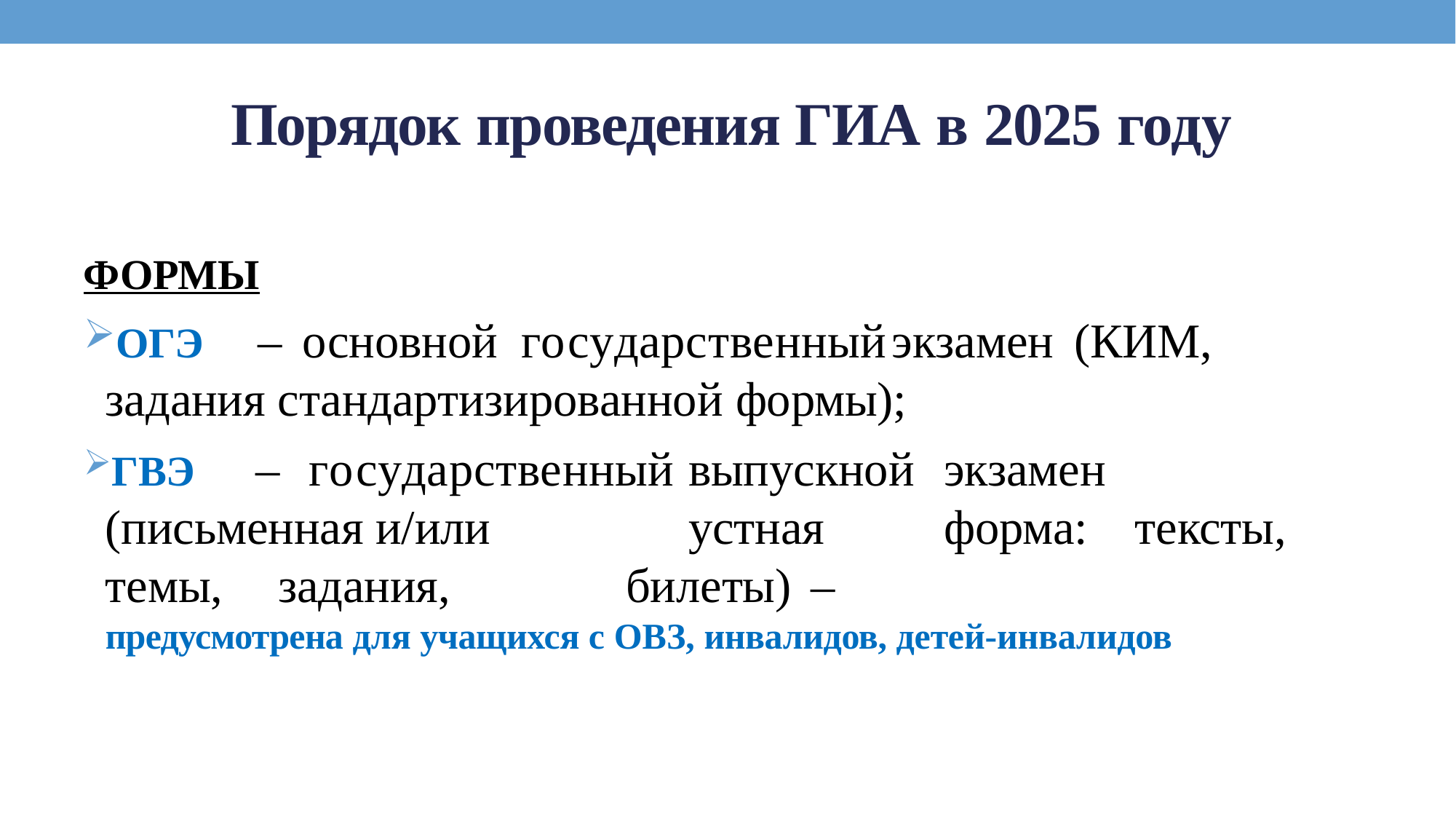

# Порядок проведения ГИА в 2025 году
ФОРМЫ
ОГЭ	–	основной	государственный	экзамен	(КИМ,	задания стандартизированной формы);
ГВЭ	–	государственный	выпускной	экзамен	(письменная и/или		устная	форма:	тексты,	темы,		задания,	билеты)	–
предусмотрена для учащихся с ОВЗ, инвалидов, детей-инвалидов